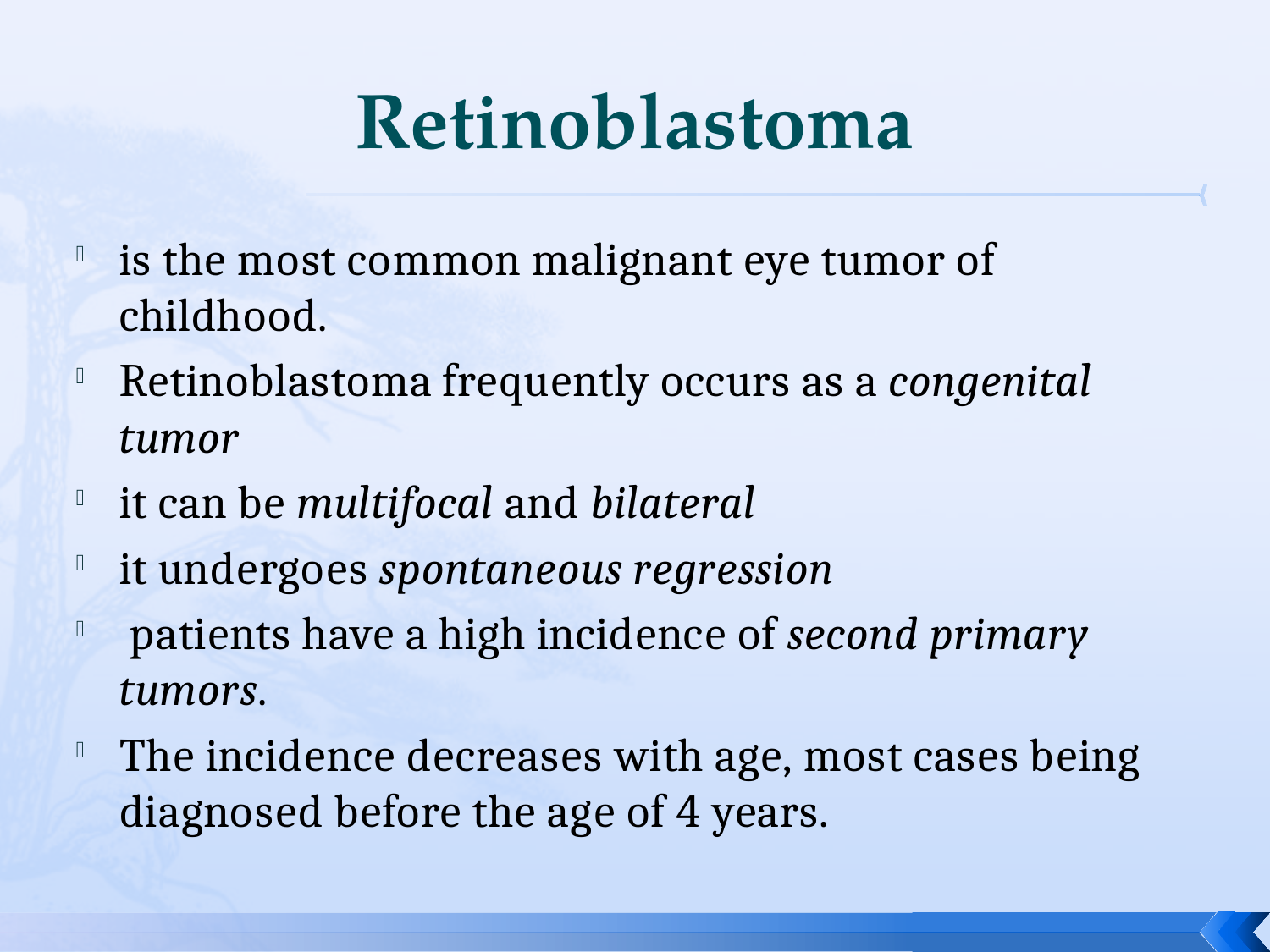

# Retinoblastoma
is the most common malignant eye tumor of childhood.
Retinoblastoma frequently occurs as a congenital tumor
it can be multifocal and bilateral
it undergoes spontaneous regression
 patients have a high incidence of second primary tumors.
The incidence decreases with age, most cases being diagnosed before the age of 4 years.